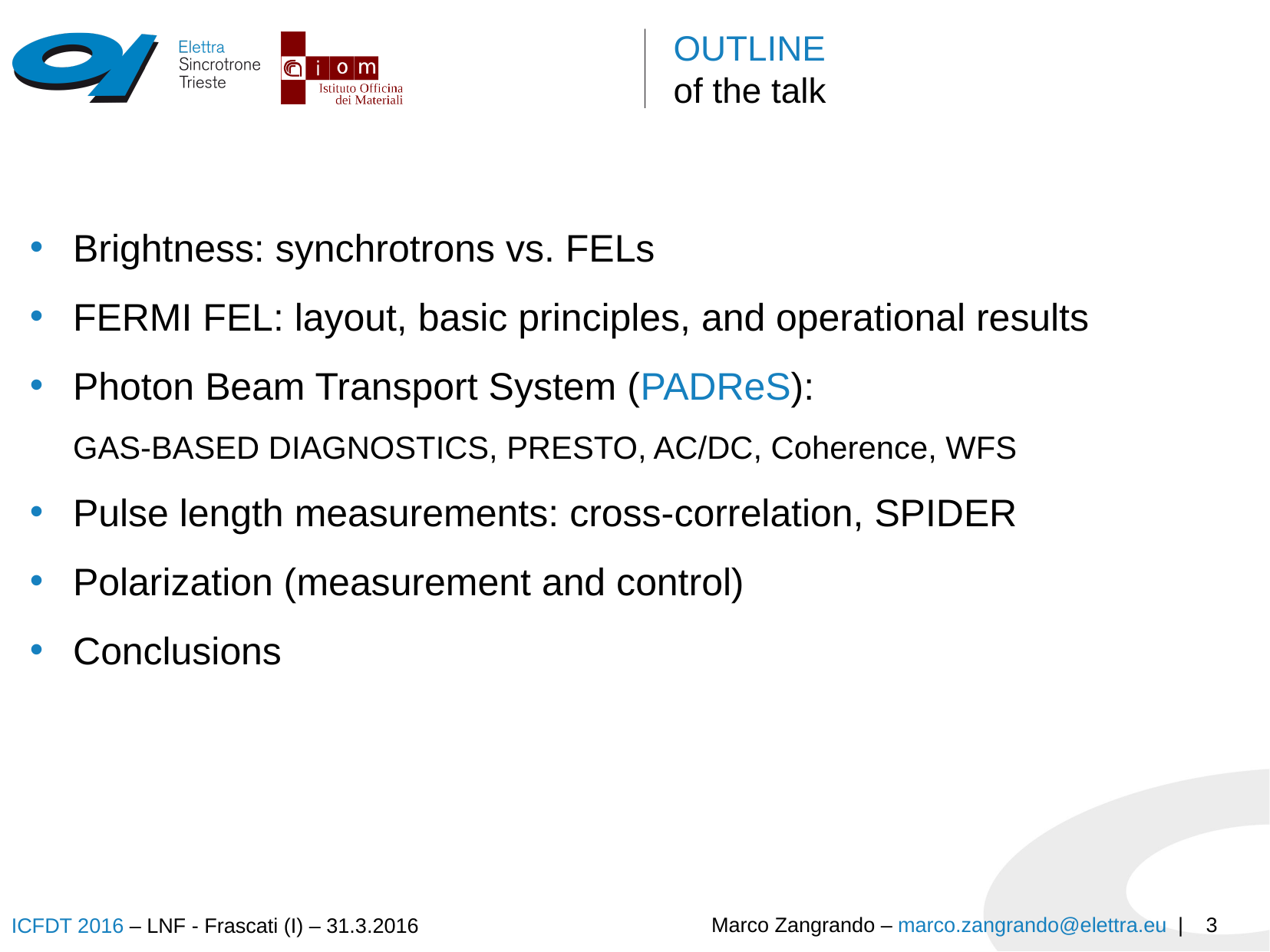

OUTLINE
of the talk
Brightness: synchrotrons vs. FELs
FERMI FEL: layout, basic principles, and operational results
Photon Beam Transport System (PADReS):
GAS-BASED DIAGNOSTICS, PRESTO, AC/DC, Coherence, WFS
Pulse length measurements: cross-correlation, SPIDER
Polarization (measurement and control)
Conclusions
3